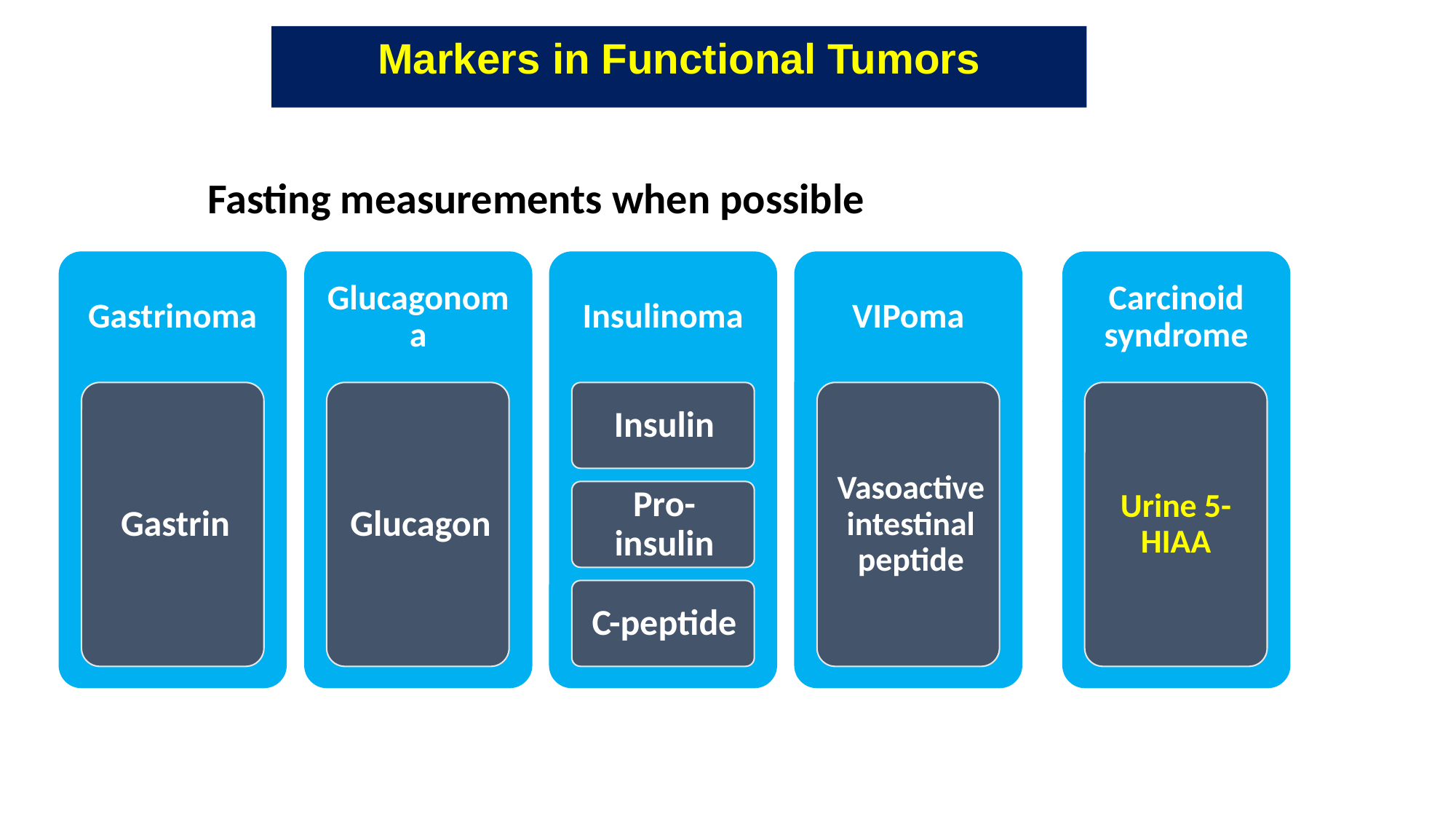

Markers in Functional Tumors
Fasting measurements when possible
Gastrinoma
Gastrin
Glucagonoma
Glucagon
Insulinoma
Insulin
Pro-insulin
C-peptide
VIPoma
Vasoactive intestinal peptide

Carcinoid syndrome

Urine 5-HIAA